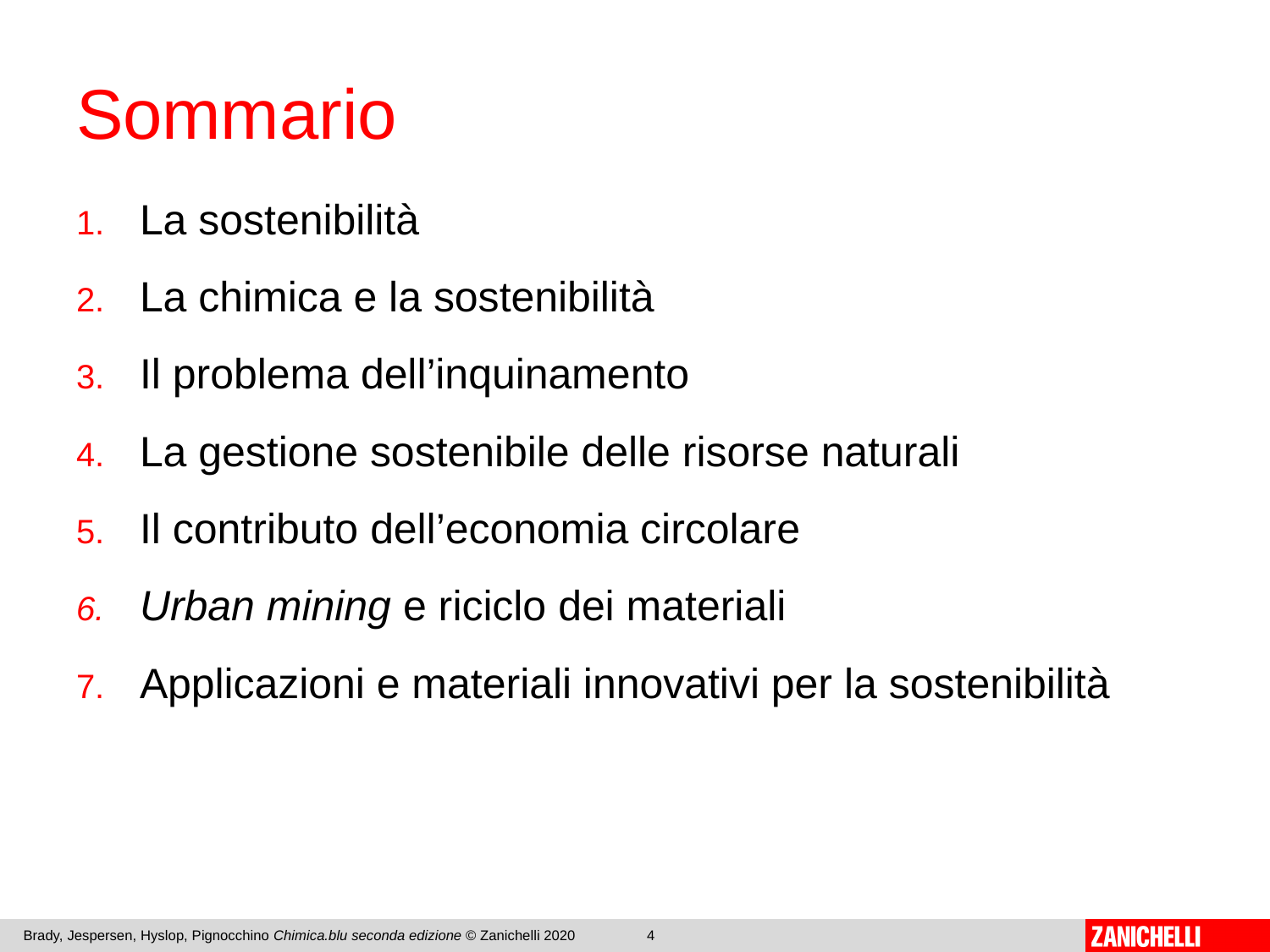

# Sommario
La sostenibilità
La chimica e la sostenibilità
Il problema dell’inquinamento
La gestione sostenibile delle risorse naturali
Il contributo dell’economia circolare
Urban mining e riciclo dei materiali
Applicazioni e materiali innovativi per la sostenibilità
Brady, Jespersen, Hyslop, Pignocchino Chimica.blu seconda edizione © Zanichelli 2020